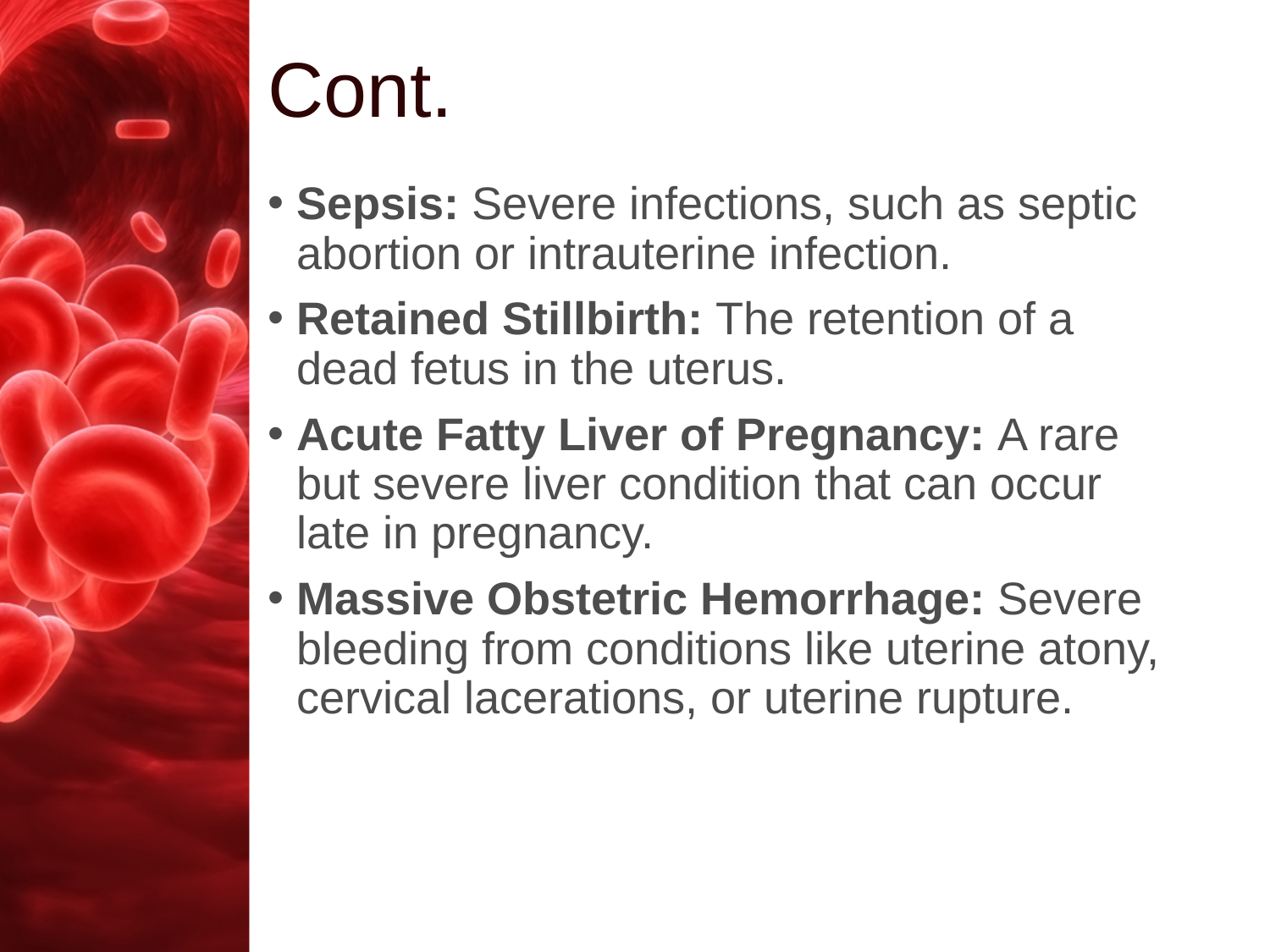

# Cont.
Sepsis: Severe infections, such as septic abortion or intrauterine infection.
Retained Stillbirth: The retention of a dead fetus in the uterus.
Acute Fatty Liver of Pregnancy: A rare but severe liver condition that can occur late in pregnancy.
Massive Obstetric Hemorrhage: Severe bleeding from conditions like uterine atony, cervical lacerations, or uterine rupture.